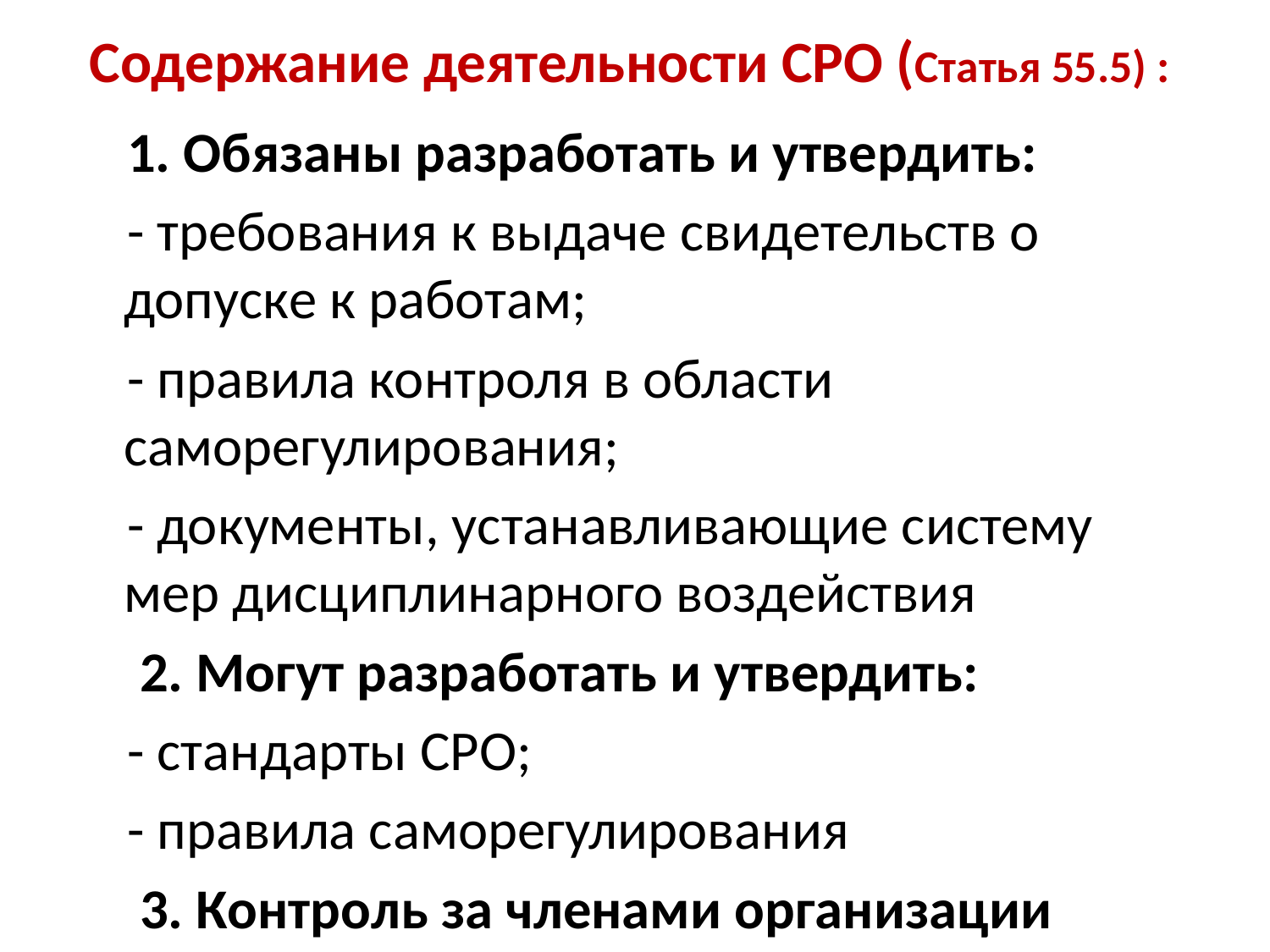

# Содержание деятельности СРО (Статья 55.5) :
    1. Обязаны разработать и утвердить:
    - требования к выдаче свидетельств о допуске к работам;
    - правила контроля в области саморегулирования;
    - документы, устанавливающие систему мер дисциплинарного воздействия
     2. Могут разработать и утвердить:
    - стандарты СРО;
    - правила саморегулирования
     3. Контроль за членами организации